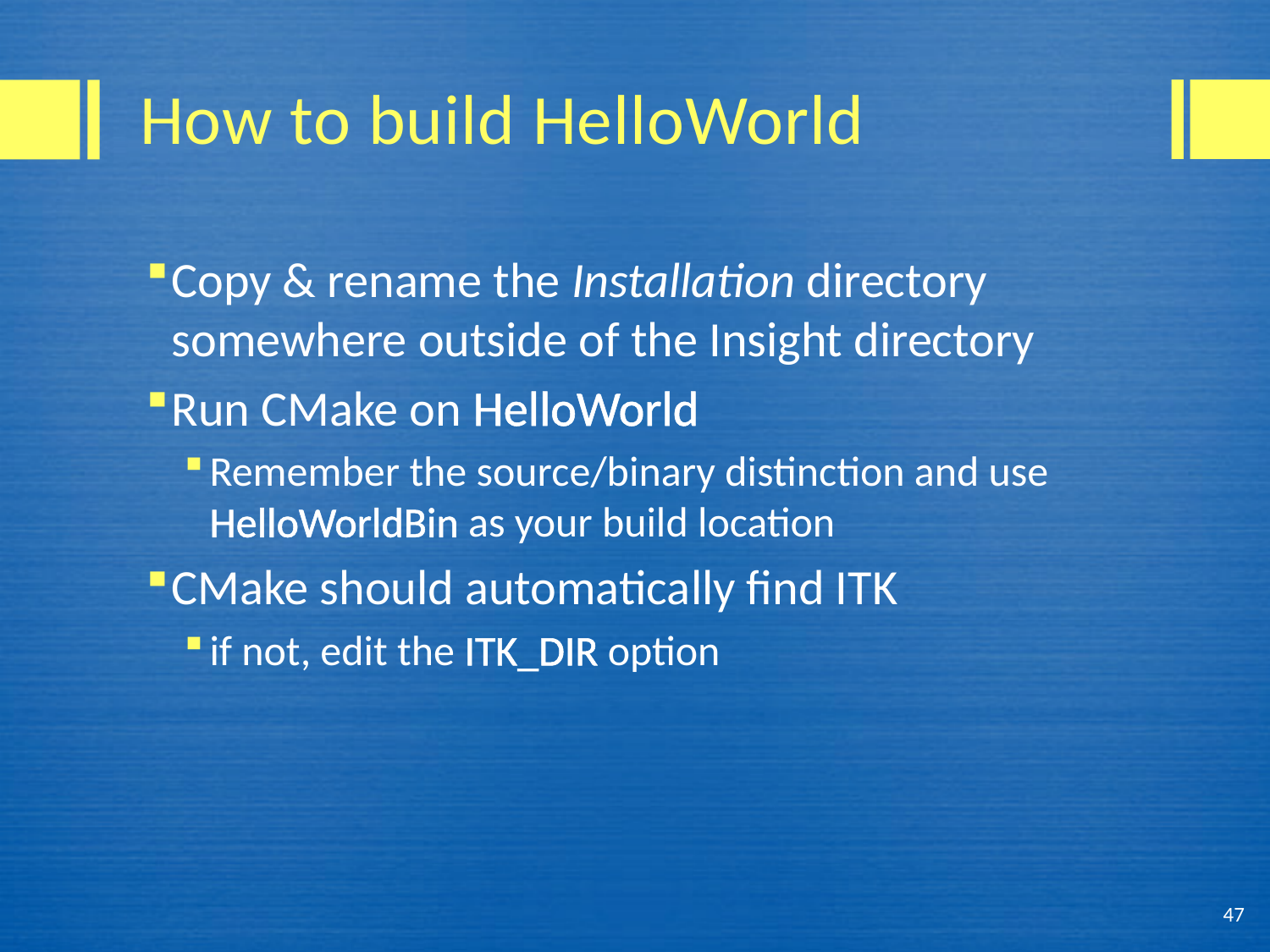

# How to build HelloWorld
Copy & rename the Installation directory somewhere outside of the Insight directory
Run CMake on HelloWorld
Remember the source/binary distinction and use HelloWorldBin as your build location
CMake should automatically find ITK
if not, edit the ITK_DIR option
47